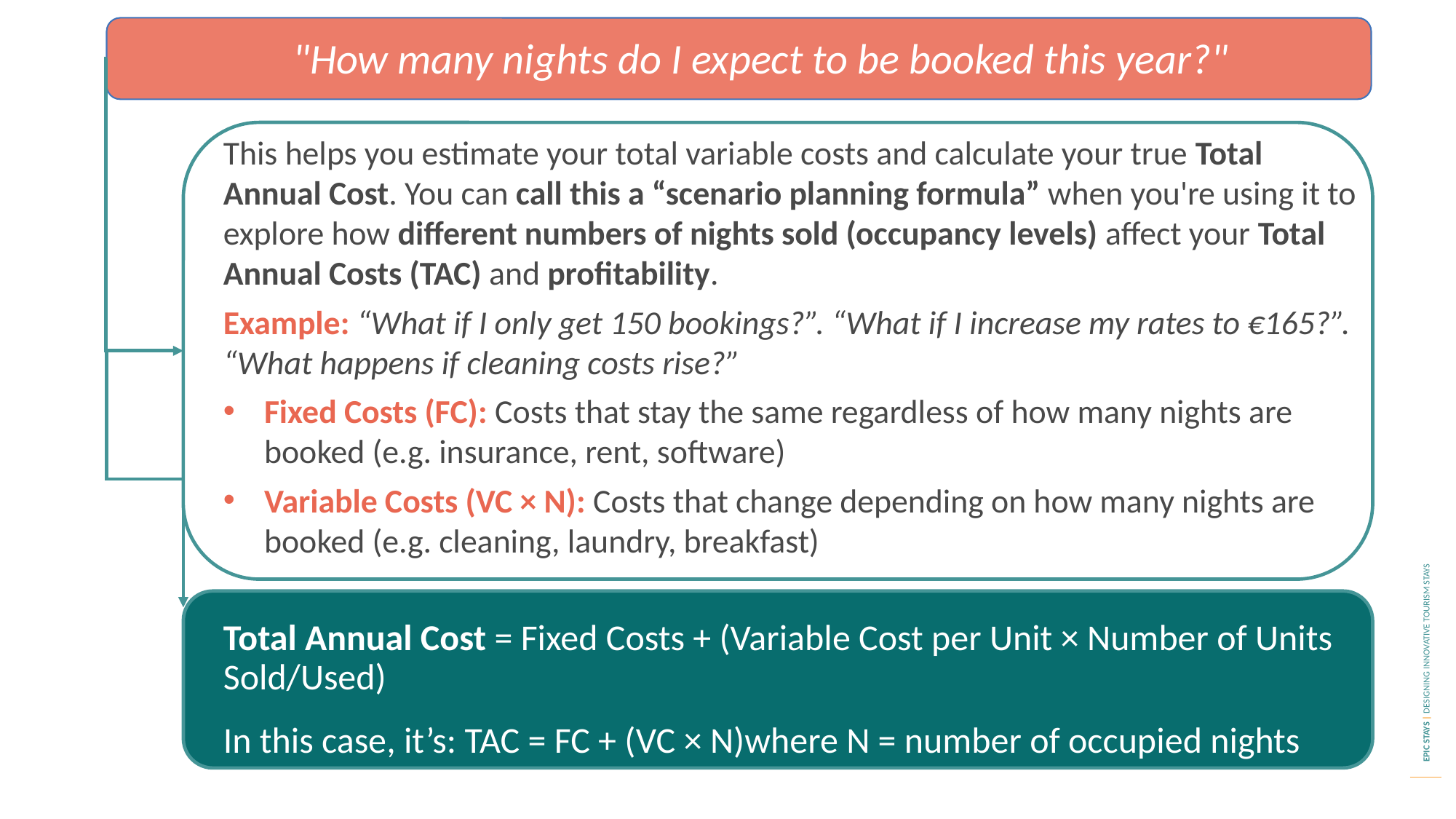

"How many nights do I expect to be booked this year?"

This helps you estimate your total variable costs and calculate your true Total Annual Cost. You can call this a “scenario planning formula” when you're using it to explore how different numbers of nights sold (occupancy levels) affect your Total Annual Costs (TAC) and profitability.
Example: “What if I only get 150 bookings?”. “What if I increase my rates to €165?”. “What happens if cleaning costs rise?”
Fixed Costs (FC): Costs that stay the same regardless of how many nights are booked (e.g. insurance, rent, software)
Variable Costs (VC × N): Costs that change depending on how many nights are booked (e.g. cleaning, laundry, breakfast)

Total Annual Cost = Fixed Costs + (Variable Cost per Unit × Number of Units Sold/Used)
In this case, it’s: TAC = FC + (VC × N)where N = number of occupied nights